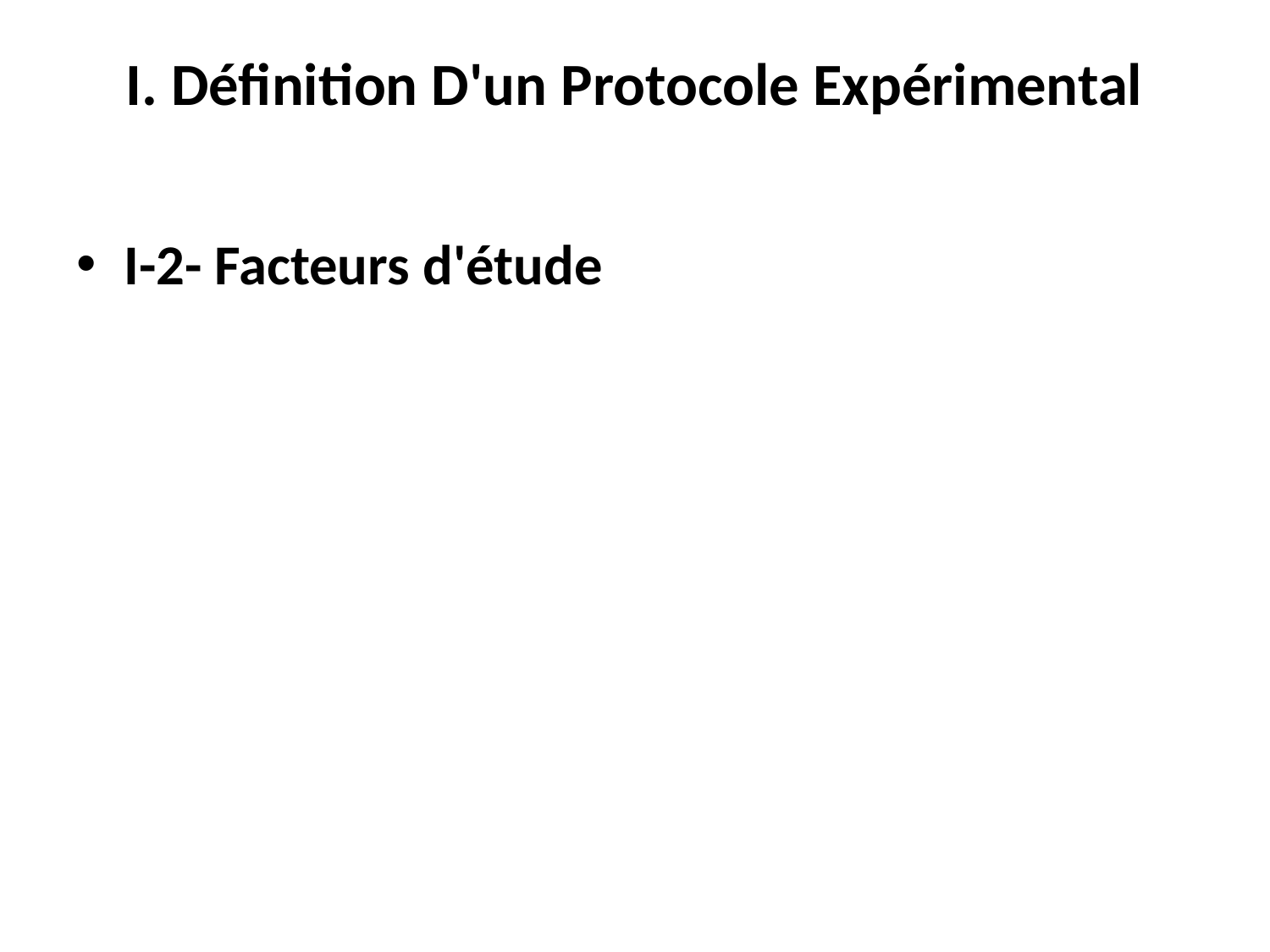

# I. Définition D'un Protocole Expérimental
I-2- Facteurs d'étude